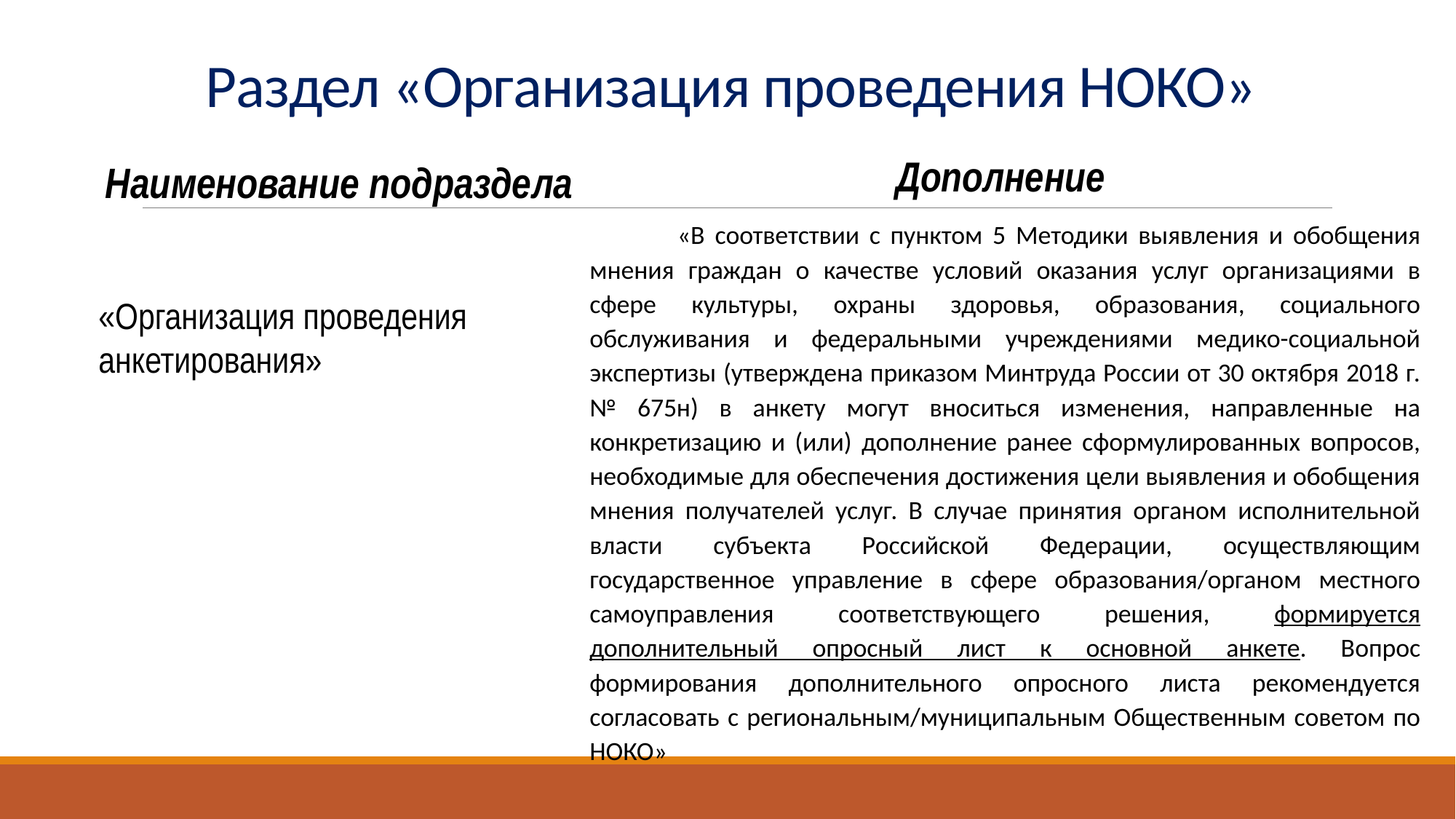

# Раздел «Организация проведения НОКО»

Наименование подраздела

«Организация проведения анкетирования»
Дополнение
         «В соответствии с пунктом 5 Методики выявления и обобщения мнения граждан о качестве условий оказания услуг организациями в сфере культуры, охраны здоровья, образования, социального обслуживания и федеральными учреждениями медико-социальной экспертизы (утверждена приказом Минтруда России от 30 октября 2018 г. № 675н) в анкету могут вноситься изменения, направленные на конкретизацию и (или) дополнение ранее сформулированных вопросов, необходимые для обеспечения достижения цели выявления и обобщения мнения получателей услуг. В случае принятия органом исполнительной власти субъекта Российской Федерации, осуществляющим государственное управление в сфере образования/органом местного самоуправления соответствующего решения, формируется дополнительный опросный лист к основной анкете. Вопрос формирования дополнительного опросного листа рекомендуется согласовать с региональным/муниципальным Общественным советом по НОКО»